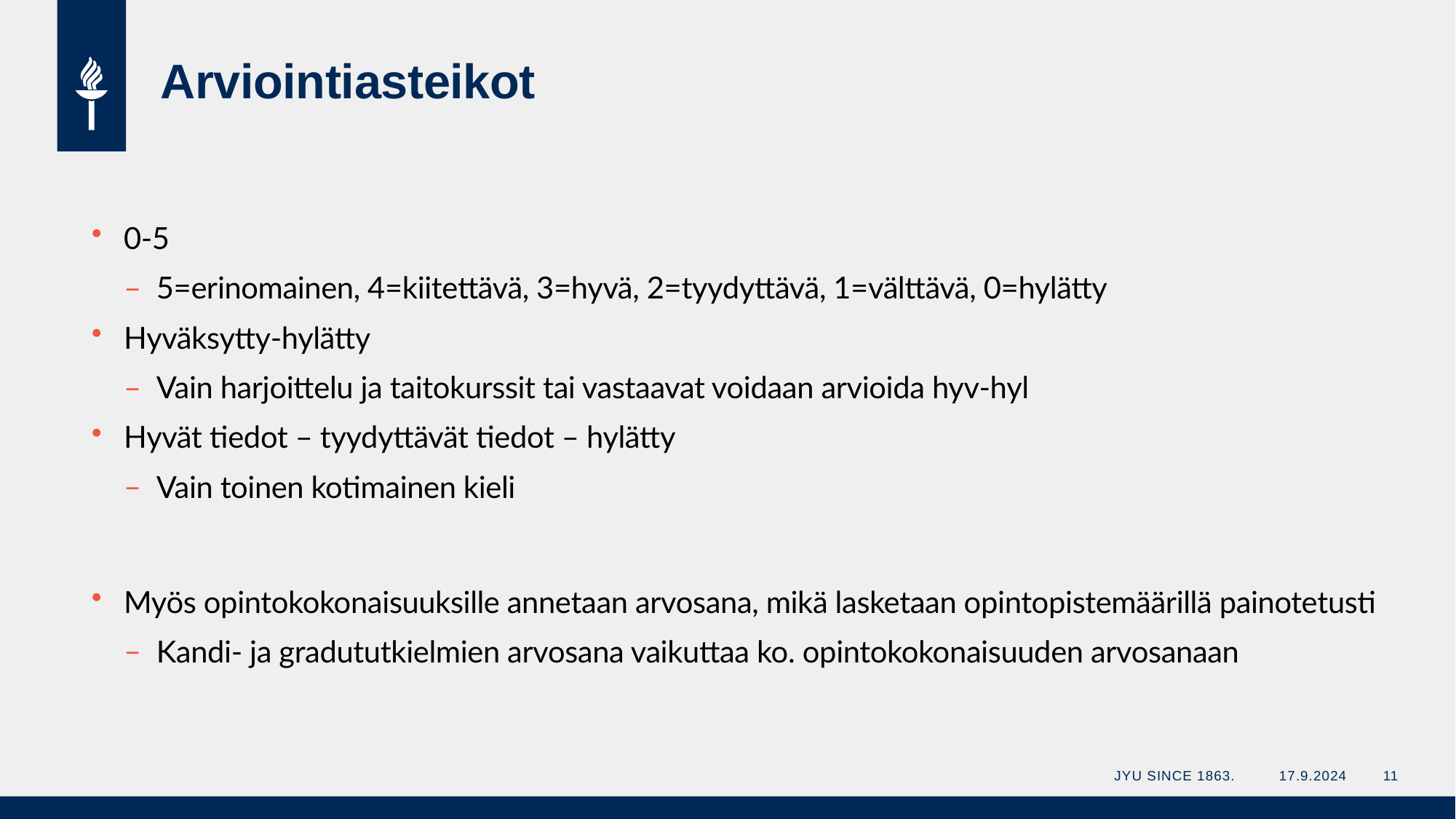

# Arviointiasteikot
0-5
5=erinomainen, 4=kiitettävä, 3=hyvä, 2=tyydyttävä, 1=välttävä, 0=hylätty
Hyväksytty-hylätty
Vain harjoittelu ja taitokurssit tai vastaavat voidaan arvioida hyv-hyl
Hyvät tiedot – tyydyttävät tiedot – hylätty
Vain toinen kotimainen kieli

Myös opintokokonaisuuksille annetaan arvosana, mikä lasketaan opintopistemäärillä painotetusti
Kandi- ja gradututkielmien arvosana vaikuttaa ko. opintokokonaisuuden arvosanaan
JYU Since 1863.
17.9.2024
11